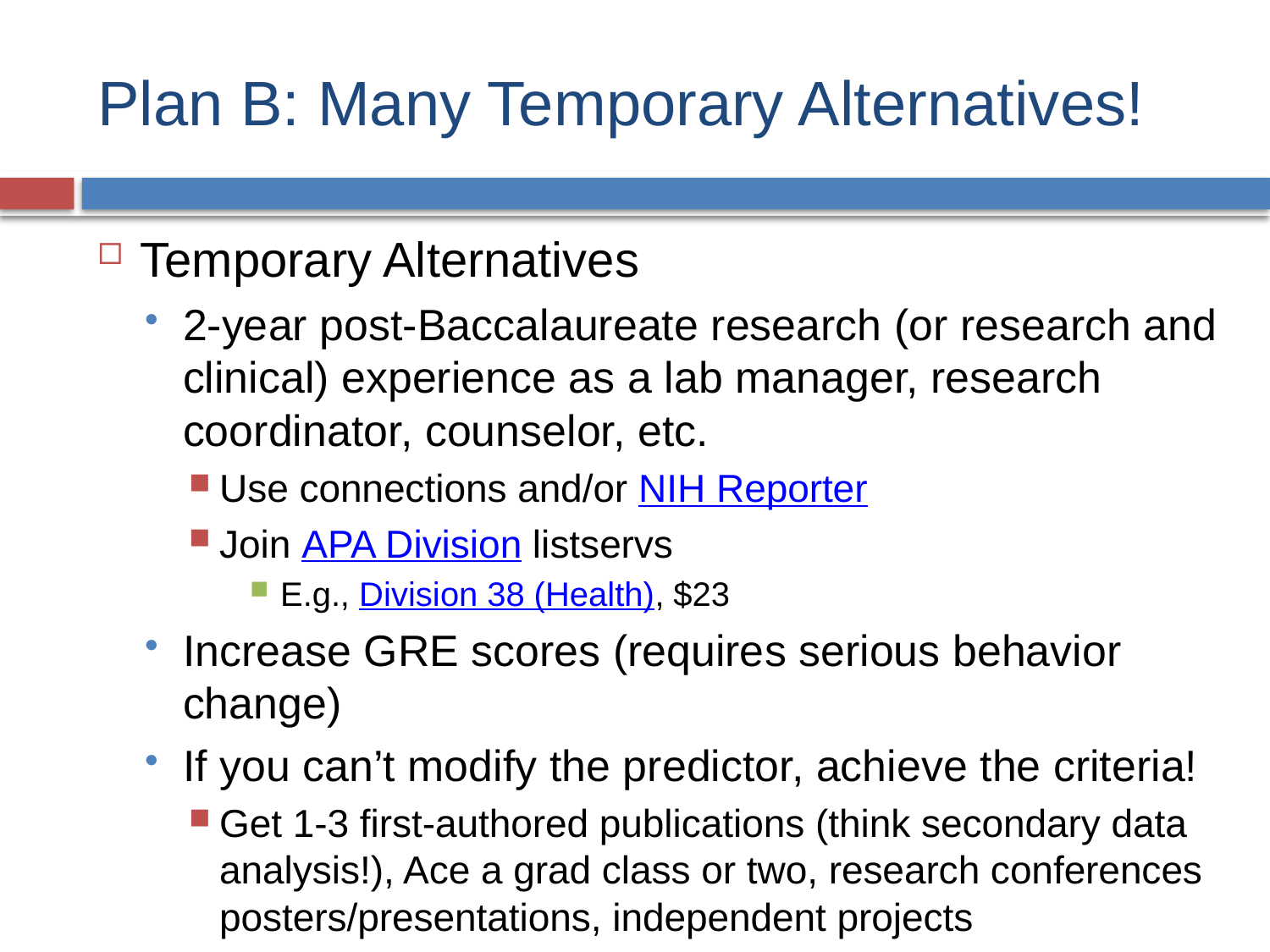

# Plan B: Many Temporary Alternatives!
Temporary Alternatives
2-year post-Baccalaureate research (or research and clinical) experience as a lab manager, research coordinator, counselor, etc.
Use connections and/or NIH Reporter
Join APA Division listservs
E.g., Division 38 (Health), $23
Increase GRE scores (requires serious behavior change)
If you can’t modify the predictor, achieve the criteria!
Get 1-3 first-authored publications (think secondary data analysis!), Ace a grad class or two, research conferences posters/presentations, independent projects